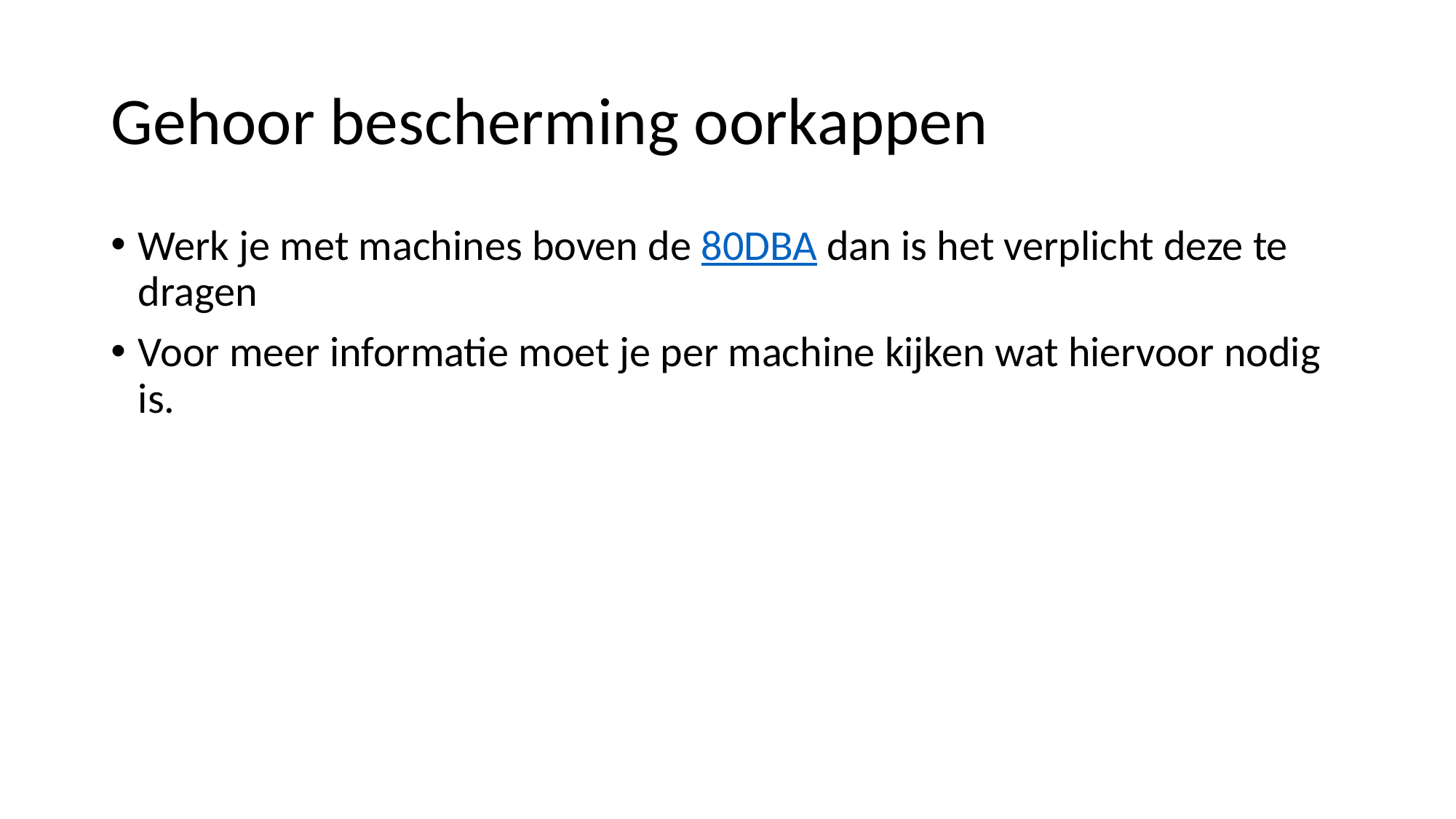

# Gehoor bescherming oorkappen
Werk je met machines boven de 80DBA dan is het verplicht deze te dragen
Voor meer informatie moet je per machine kijken wat hiervoor nodig is.